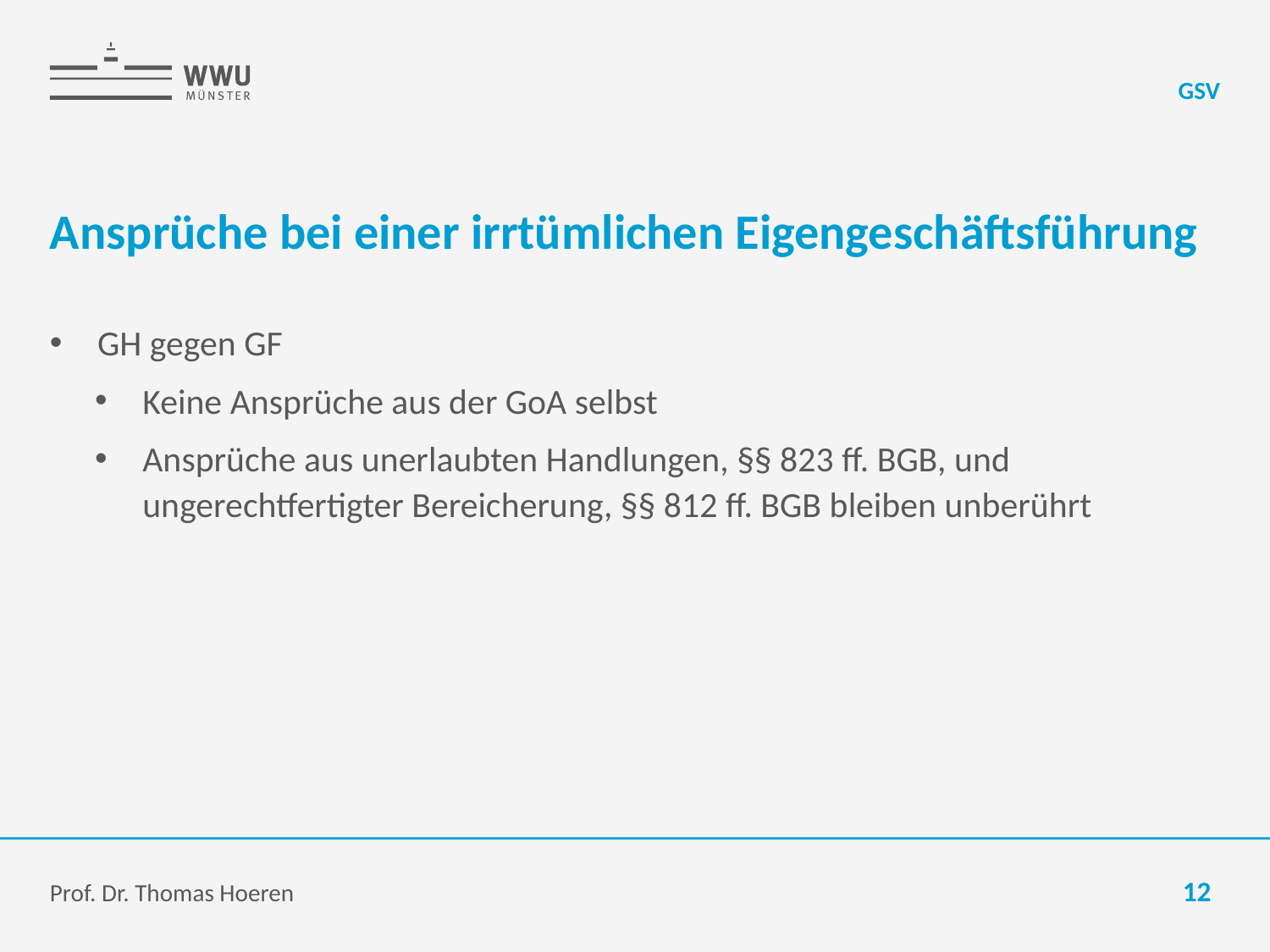

GSV
# Ansprüche bei einer irrtümlichen Eigengeschäftsführung
GH gegen GF
Keine Ansprüche aus der GoA selbst
Ansprüche aus unerlaubten Handlungen, §§ 823 ff. BGB, und ungerechtfertigter Bereicherung, §§ 812 ff. BGB bleiben unberührt

Prof. Dr. Thomas Hoeren
12